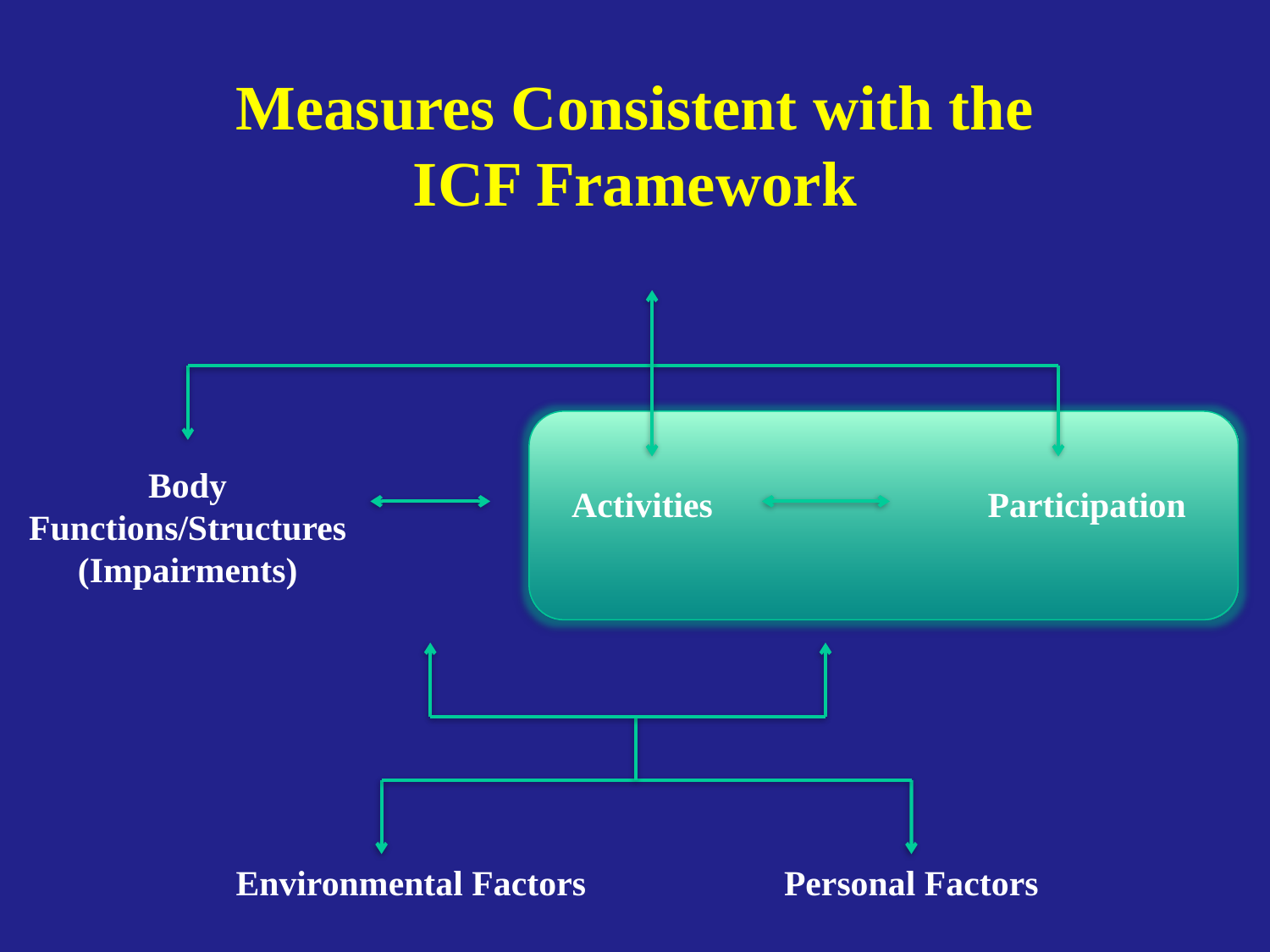

# Measures Consistent with the ICF Framework

Body
Functions/Structures
(Impairments)
Activities
Participation
Environmental Factors
Personal Factors